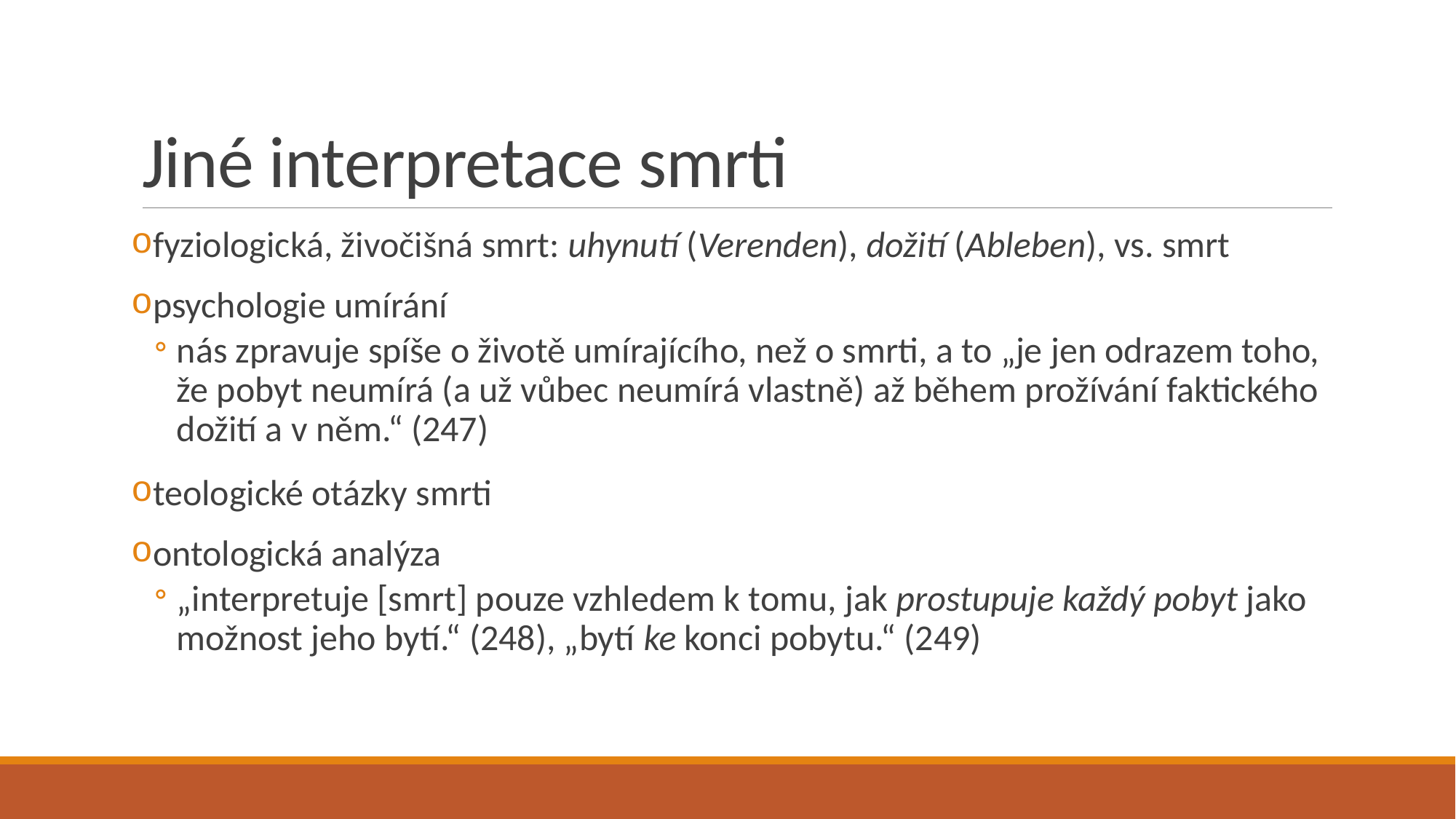

# Jiné interpretace smrti
fyziologická, živočišná smrt: uhynutí (Verenden), dožití (Ableben), vs. smrt
psychologie umírání
nás zpravuje spíše o životě umírajícího, než o smrti, a to „je jen odrazem toho, že pobyt neumírá (a už vůbec neumírá vlastně) až během prožívání faktického dožití a v něm.“ (247)
teologické otázky smrti
ontologická analýza
„interpretuje [smrt] pouze vzhledem k tomu, jak prostupuje každý pobyt jako možnost jeho bytí.“ (248), „bytí ke konci pobytu.“ (249)